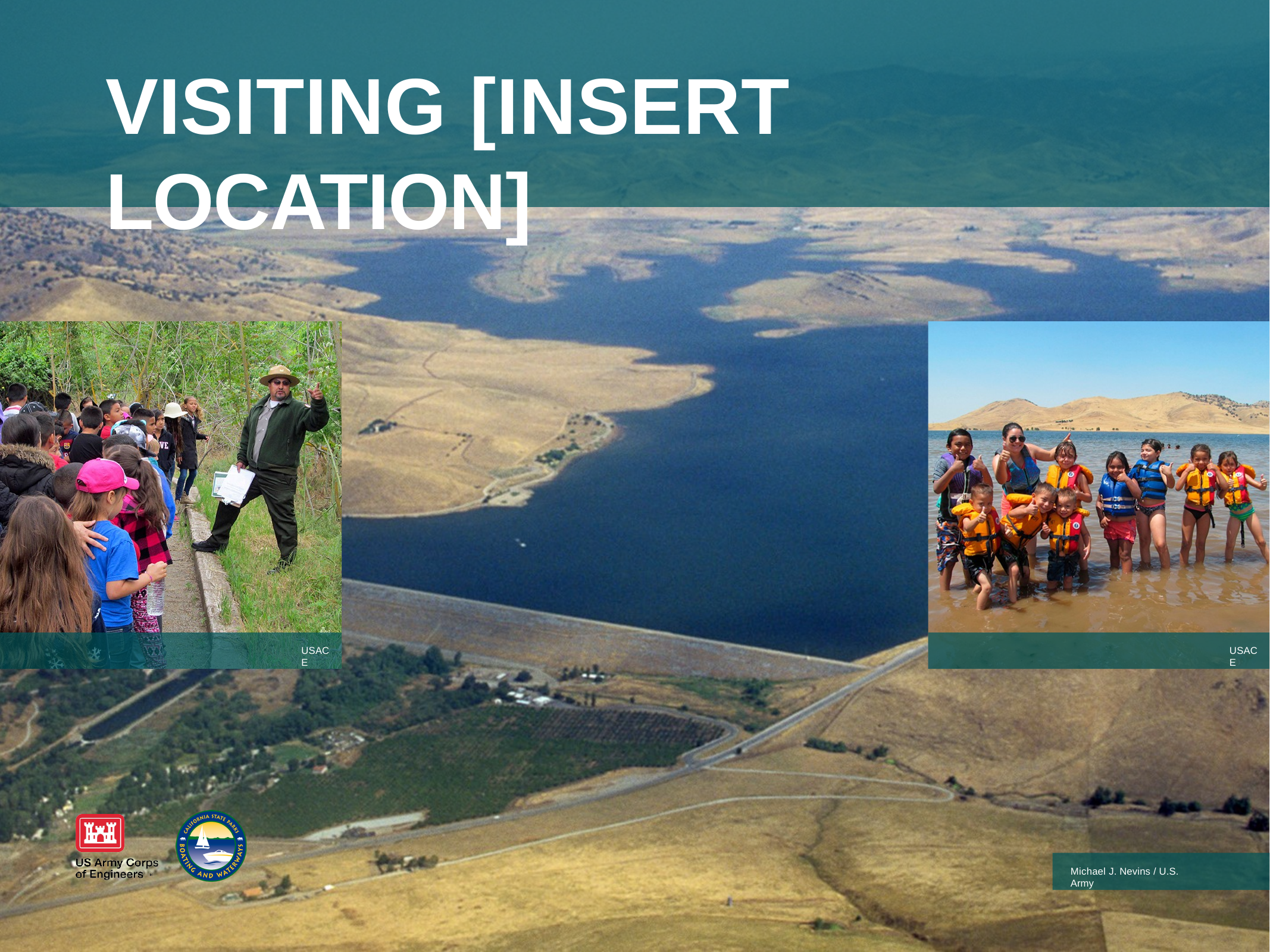

# VISITING [INSERT LOCATION]

USACE
USACE

Michael J. Nevins / U.S. Army